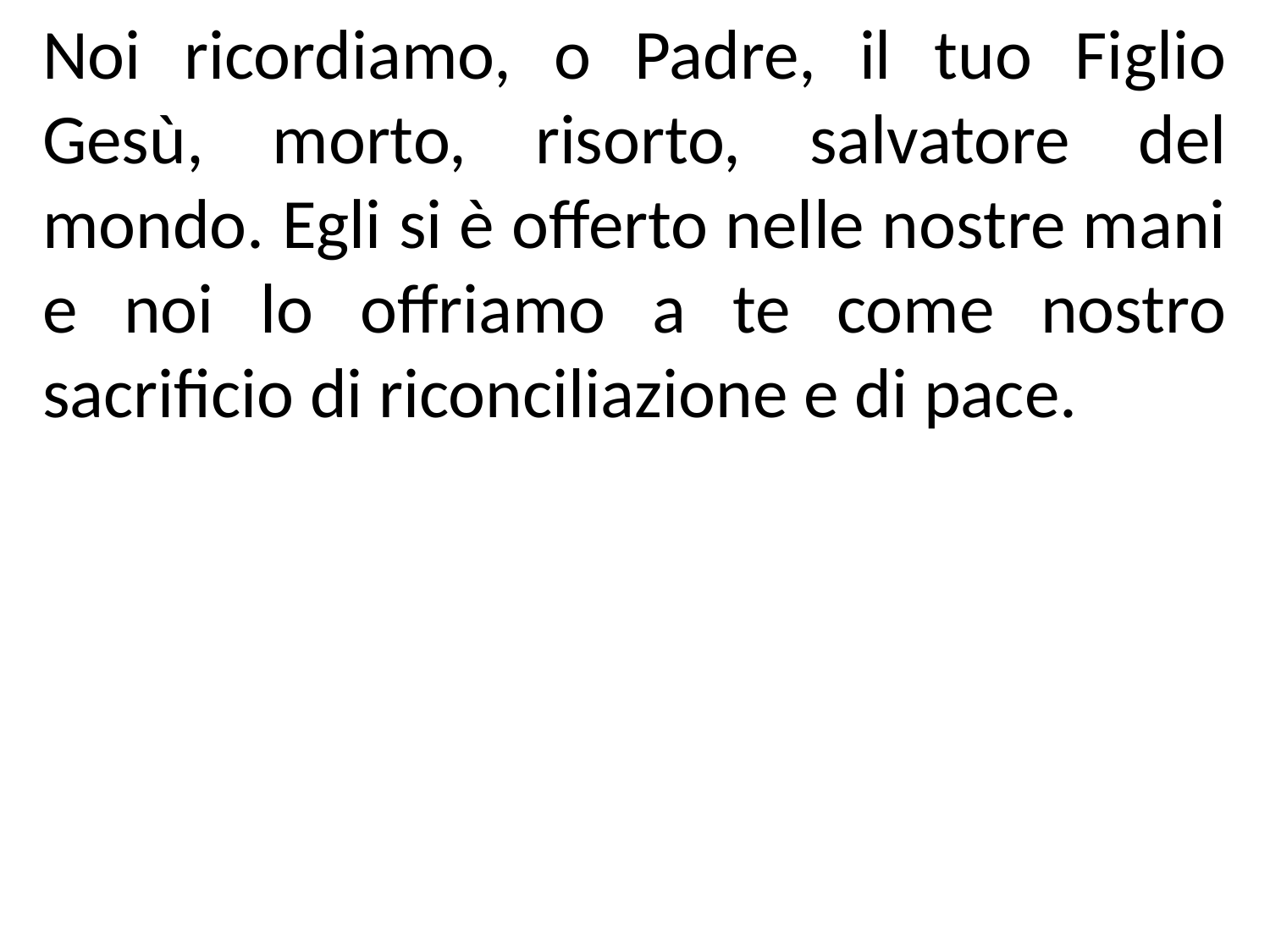

Noi ricordiamo, o Padre, il tuo Figlio Gesù, morto, risorto, salvatore del mondo. Egli si è offerto nelle nostre mani e noi lo offriamo a te come nostro sacrificio di riconciliazione e di pace.